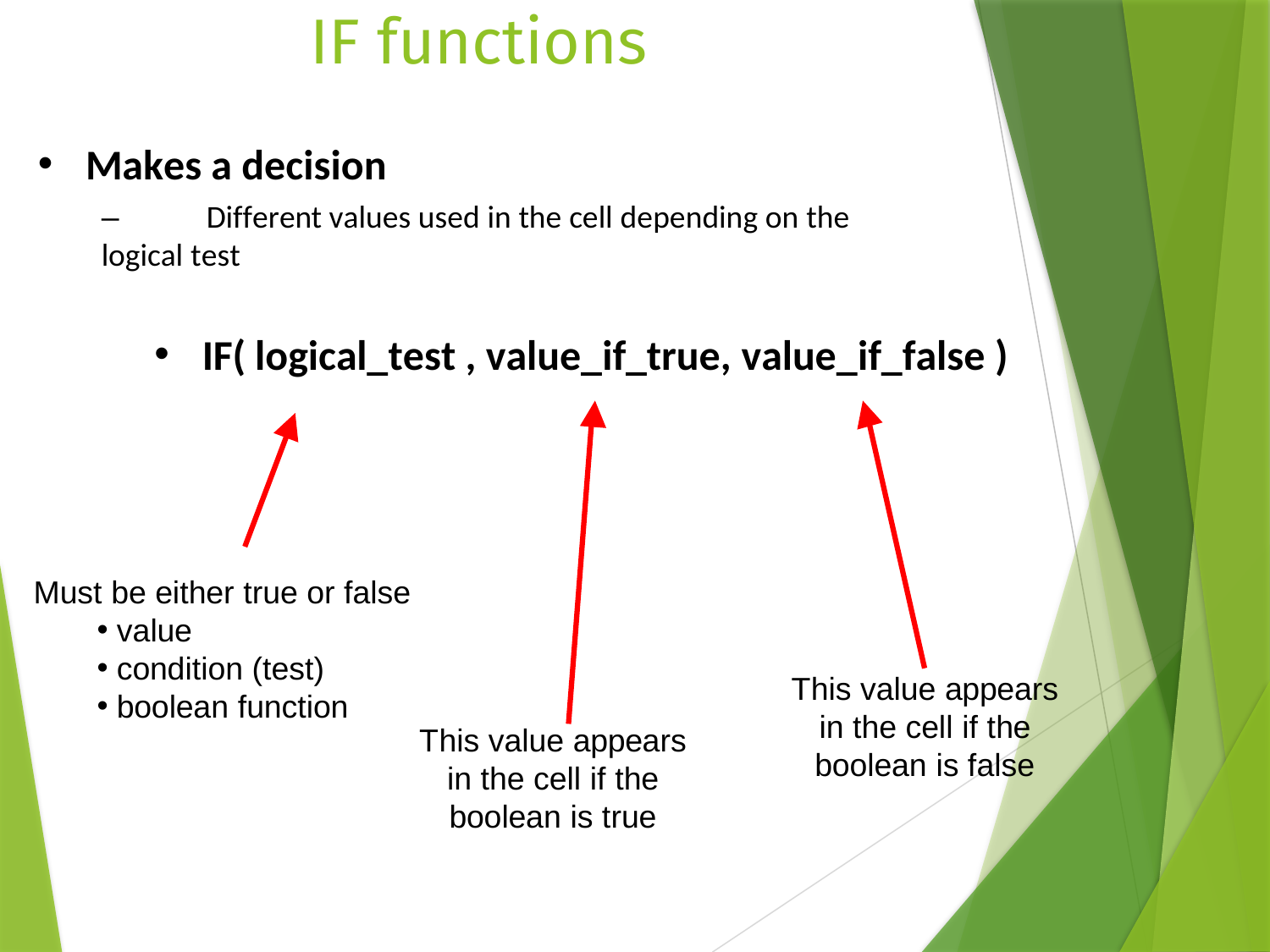

# IF functions
Makes a decision
–	Different values used in the cell depending on the logical test
IF( logical_test , value_if_true, value_if_false )

Must be either true or false
value
condition (test)
boolean function
This value appears in the cell if the boolean is false
This value appears in the cell if the boolean is true